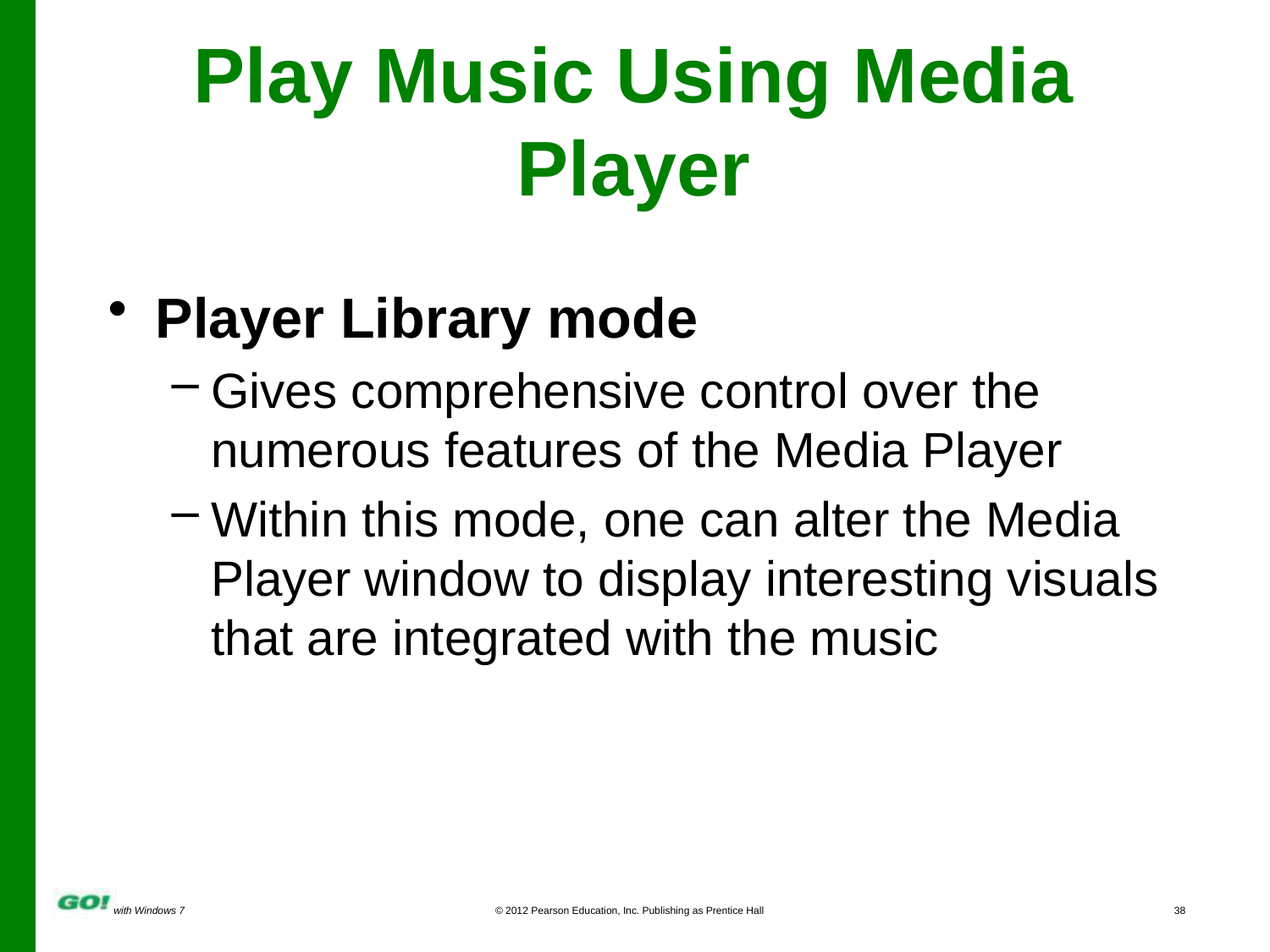

# Play Music Using Media Player
Player Library mode
Gives comprehensive control over the numerous features of the Media Player
Within this mode, one can alter the Media Player window to display interesting visuals that are integrated with the music